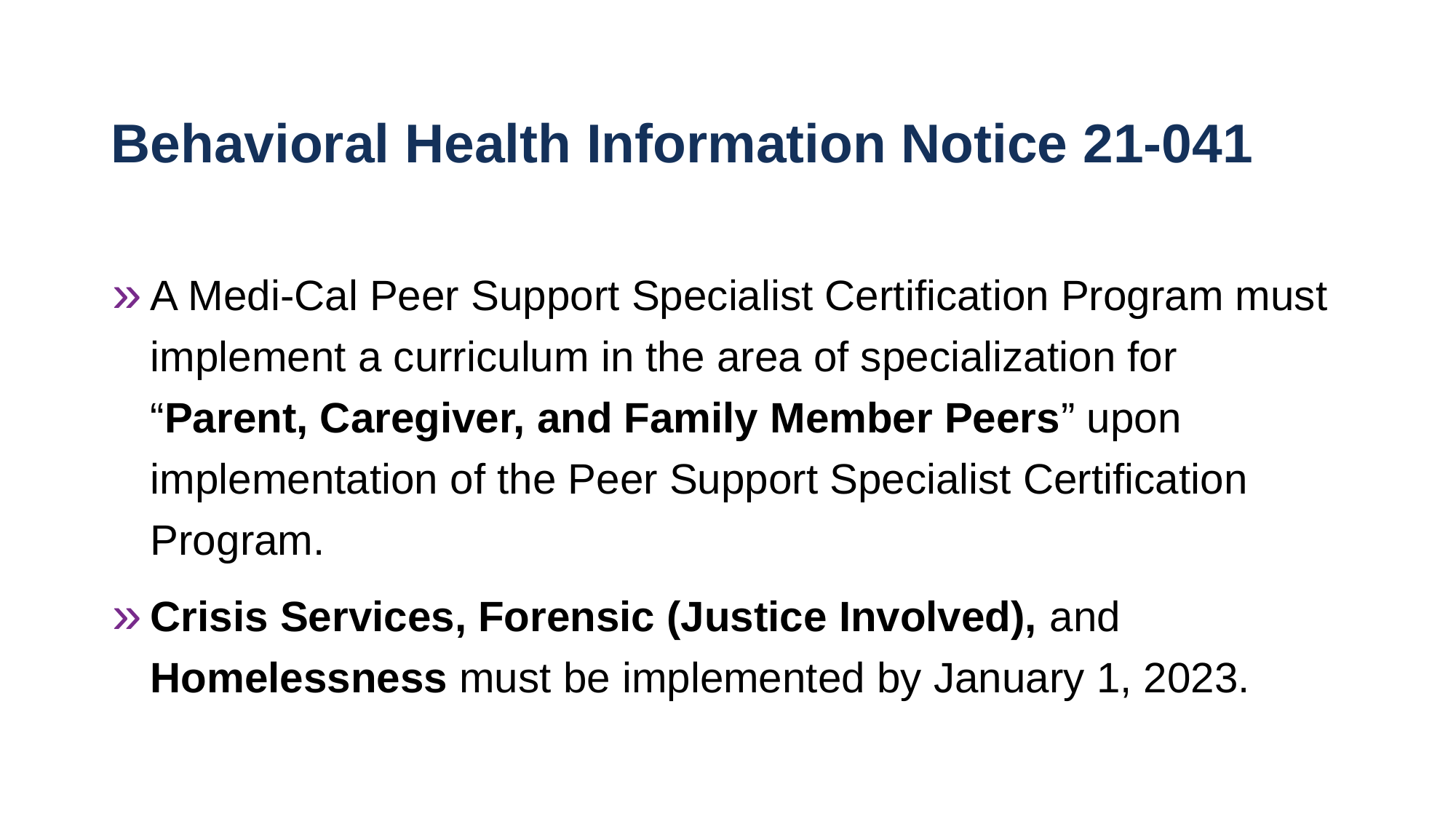

# Behavioral Health Information Notice 21-041
A Medi-Cal Peer Support Specialist Certification Program must implement a curriculum in the area of specialization for “Parent, Caregiver, and Family Member Peers” upon implementation of the Peer Support Specialist Certification Program.
Crisis Services, Forensic (Justice Involved), and Homelessness must be implemented by January 1, 2023.